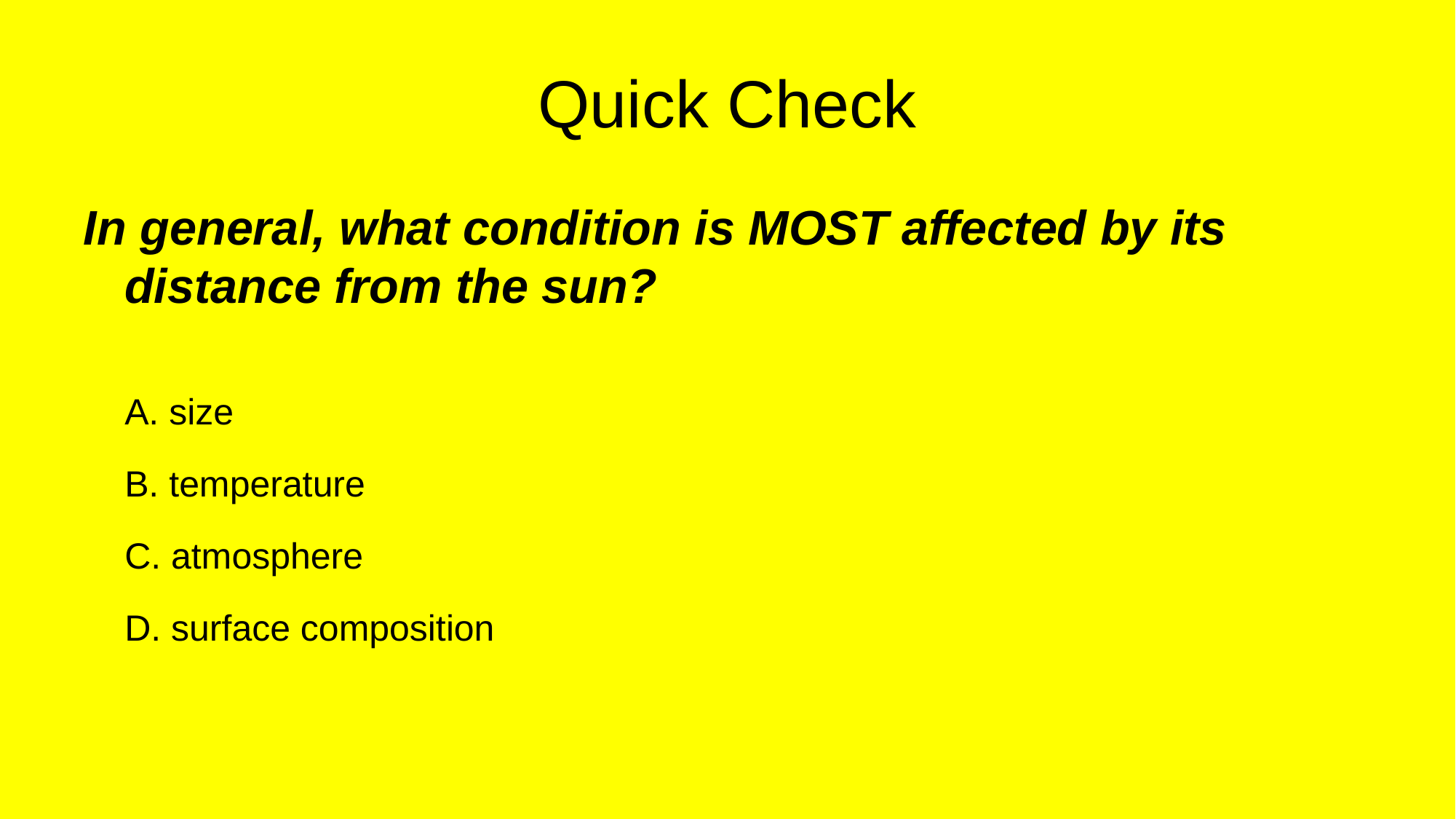

# Quick Check
In general, what condition is MOST affected by its distance from the sun?

	A. size

	B. temperature

	C. atmosphere

	D. surface composition